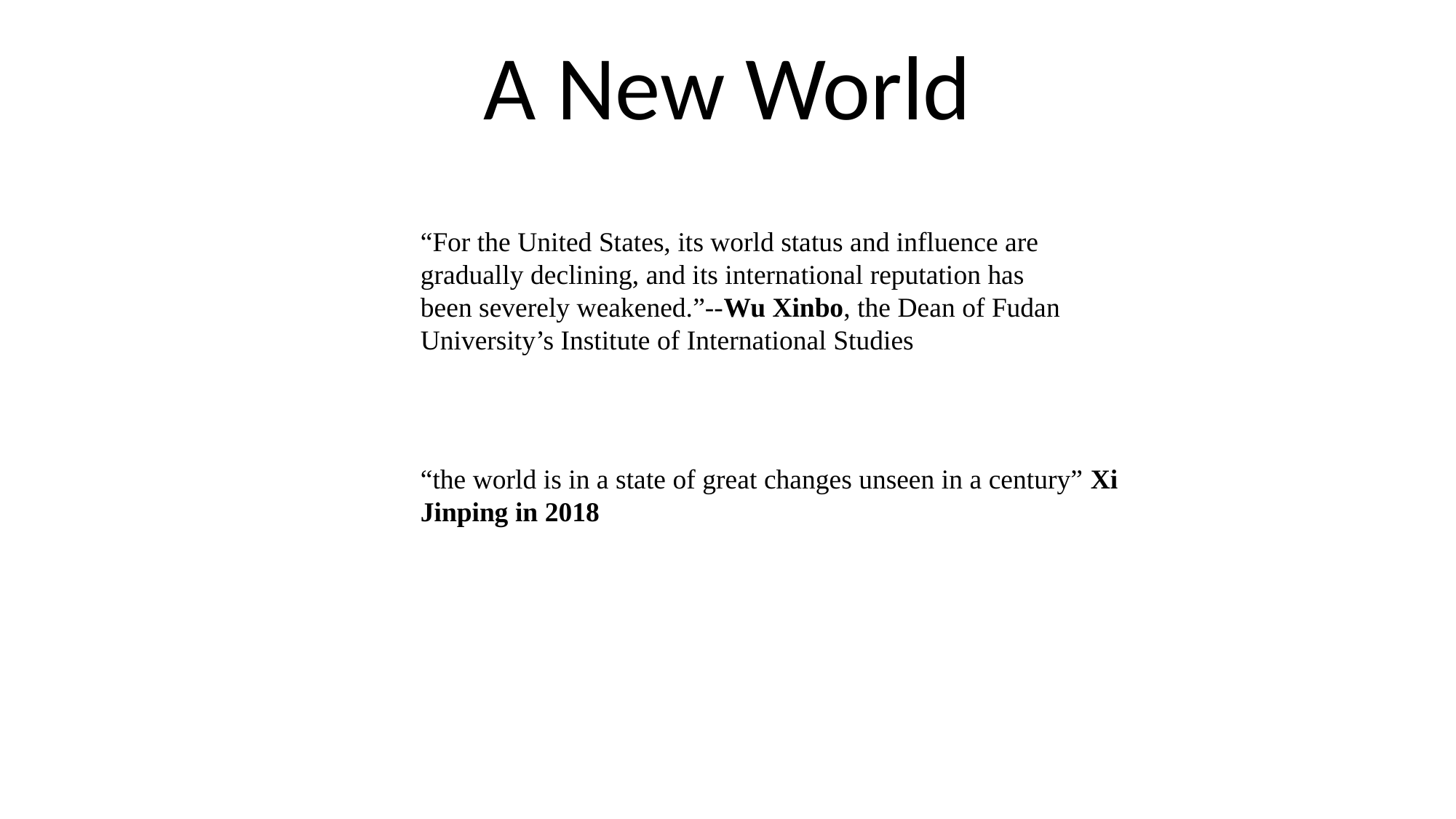

# A New World
“For the United States, its world status and influence are gradually declining, and its international reputation has been severely weakened.”--Wu Xinbo, the Dean of Fudan University’s Institute of International Studies
“the world is in a state of great changes unseen in a century” Xi Jinping in 2018